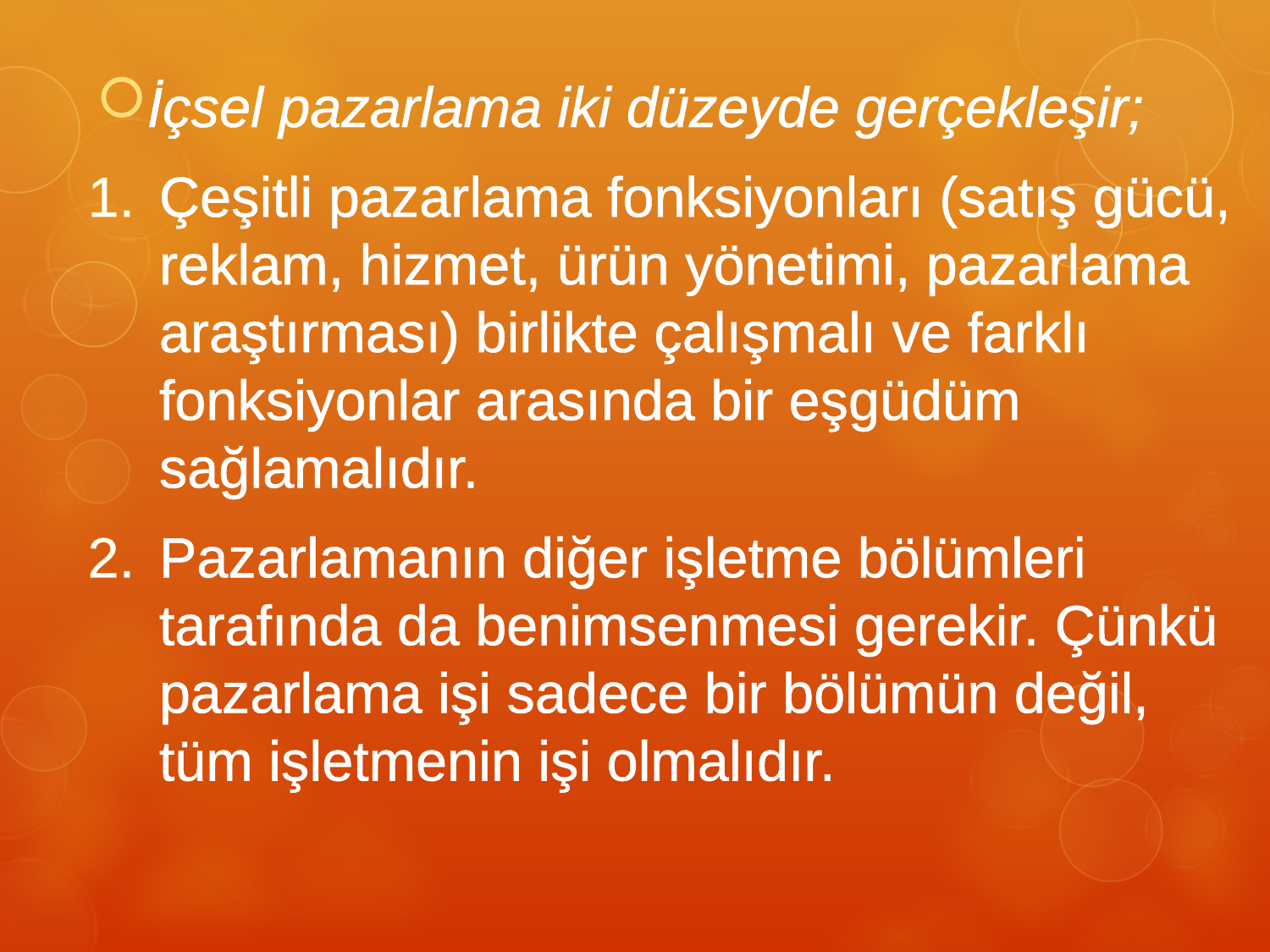

İçsel pazarlama iki düzeyde gerçekleşir;
Çeşitli pazarlama fonksiyonları (satış gücü, reklam, hizmet, ürün yönetimi, pazarlama araştırması) birlikte çalışmalı ve farklı fonksiyonlar arasında bir eşgüdüm sağlamalıdır.
Pazarlamanın diğer işletme bölümleri tarafında da benimsenmesi gerekir. Çünkü pazarlama işi sadece bir bölümün değil,  tüm işletmenin işi olmalıdır.